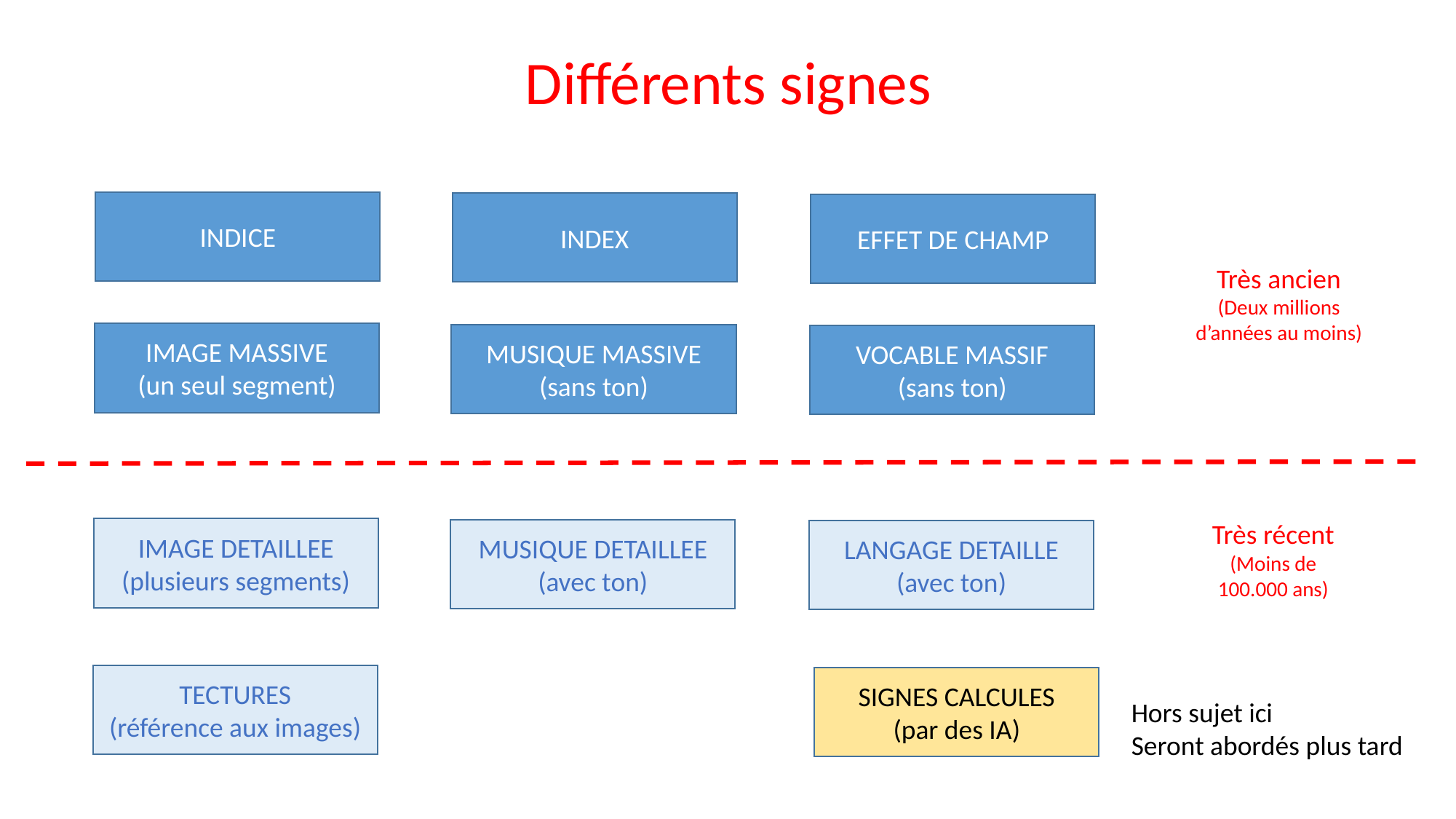

Différents signes
INDICE
INDEX
EFFET DE CHAMP
Très ancien
(Deux millions
d’années au moins)
IMAGE MASSIVE
(un seul segment)
MUSIQUE MASSIVE
(sans ton)
VOCABLE MASSIF
(sans ton)
Très récent
(Moins de
100.000 ans)
IMAGE DETAILLEE
(plusieurs segments)
MUSIQUE DETAILLEE
(avec ton)
LANGAGE DETAILLE
(avec ton)
TECTURES
(référence aux images)
SIGNES CALCULES
(par des IA)
Hors sujet ici
Seront abordés plus tard